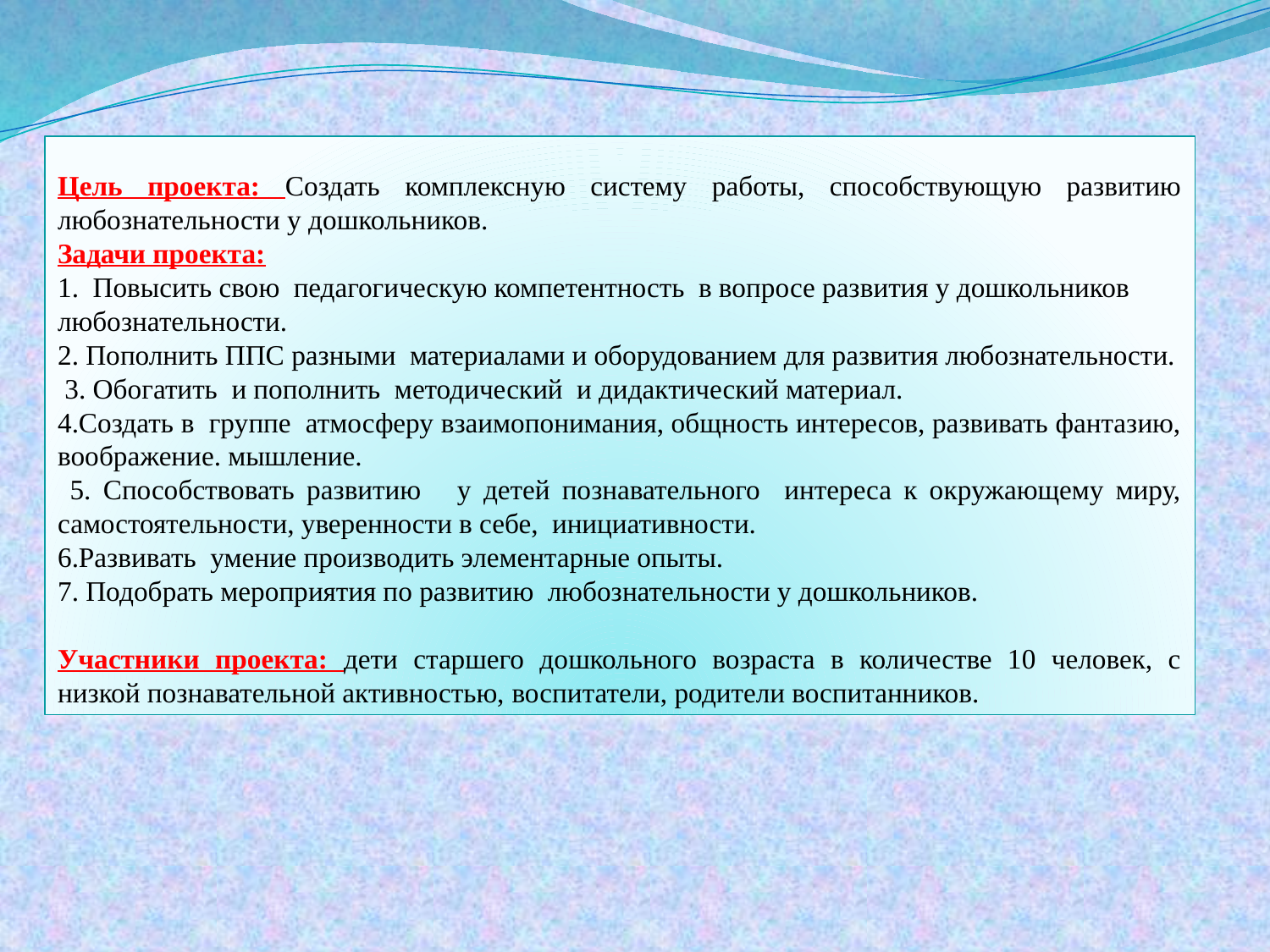

Цель проекта: Создать комплексную систему работы, способствующую развитию любознательности у дошкольников.
Задачи проекта:
1.  Повысить свою  педагогическую компетентность  в вопросе развития у дошкольников любознательности.
2. Пополнить ППС разными  материалами и оборудованием для развития любознательности.
 3. Обогатить  и пополнить  методический  и дидактический материал.
4.Создать в  группе  атмосферу взаимопонимания, общность интересов, развивать фантазию, воображение. мышление.
 5. Способствовать развитию   у детей познавательного  интереса к окружающему миру, самостоятельности, уверенности в себе,  инициативности.
6.Развивать  умение производить элементарные опыты.
7. Подобрать мероприятия по развитию  любознательности у дошкольников.

Участники проекта: дети старшего дошкольного возраста в количестве 10 человек, с низкой познавательной активностью, воспитатели, родители воспитанников.